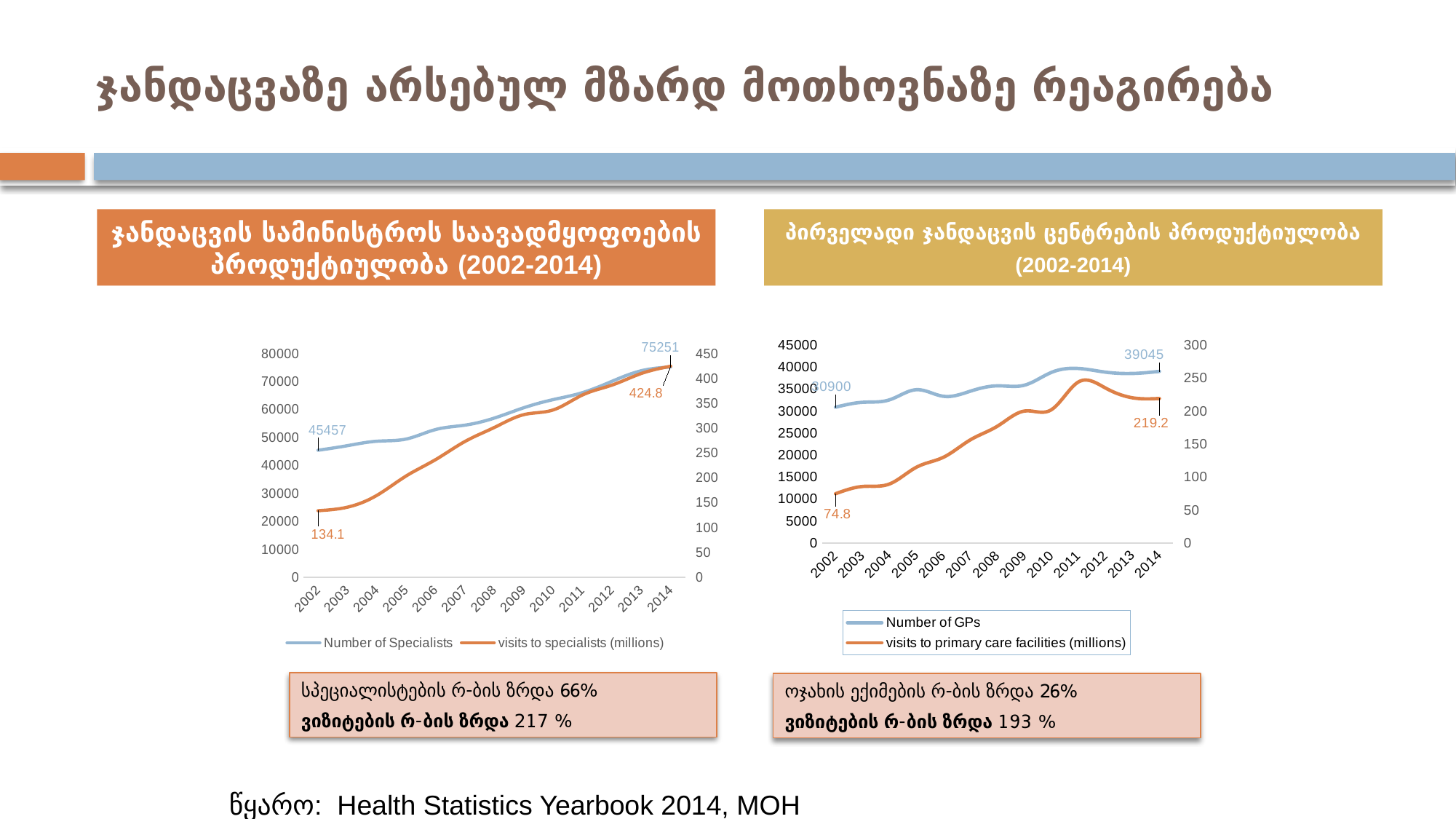

# ჯანდაცვაზე არსებულ მზარდ მოთხოვნაზე რეაგირება
ჯანდაცვის სამინისტროს საავადმყოფოების პროდუქტიულობა (2002-2014)
პირველადი ჯანდაცვის ცენტრების პროდუქტიულობა
(2002-2014)

### Chart

| Category | Number of Specialists | visits to specialists (millions) |
|---|---|---|
| 2002 | 45457.0 | 134.1 |
| 2003 | 47103.0 | 141.2 |
| 2004 | 48687.0 | 164.9 |
| 2005 | 49477.0 | 204.0 |
| 2006 | 52868.0 | 236.9 |
| 2007 | 54439.0 | 273.3999999999999 |
| 2008 | 56973.0 | 301.6 |
| 2009 | 60655.0 | 327.3 |
| 2010 | 63563.0 | 336.8 |
| 2011 | 66064.0 | 366.9 |
| 2012 | 70103.0 | 386.7 |
| 2013 | 73886.0 | 410.1 |
| 2014 | 75251.0 | 424.8 |

### Chart

| Category | Number of GPs | visits to primary care facilities (millions) |
|---|---|---|
| 2002 | 30900.0 | 74.8 |
| 2003 | 32019.0 | 85.8 |
| 2004 | 32579.0 | 89.6 |
| 2005 | 34886.0 | 115.1 |
| 2006 | 33383.0 | 130.2 |
| 2007 | 34559.0 | 156.7 |
| 2008 | 35763.0 | 177.3 |
| 2009 | 35911.0 | 200.2 |
| 2010 | 38818.0 | 202.3 |
| 2011 | 39712.0 | 244.3 |
| 2012 | 38877.0 | 235.1 |
| 2013 | 38572.0 | 220.3 |
| 2014 | 39045.0 | 219.2 |
სპეციალისტების რ-ბის ზრდა 66%
ვიზიტების რ-ბის ზრდა 217 %
ოჯახის ექიმების რ-ბის ზრდა 26%
ვიზიტების რ-ბის ზრდა 193 %
წყარო:  Health Statistics Yearbook 2014, MOH